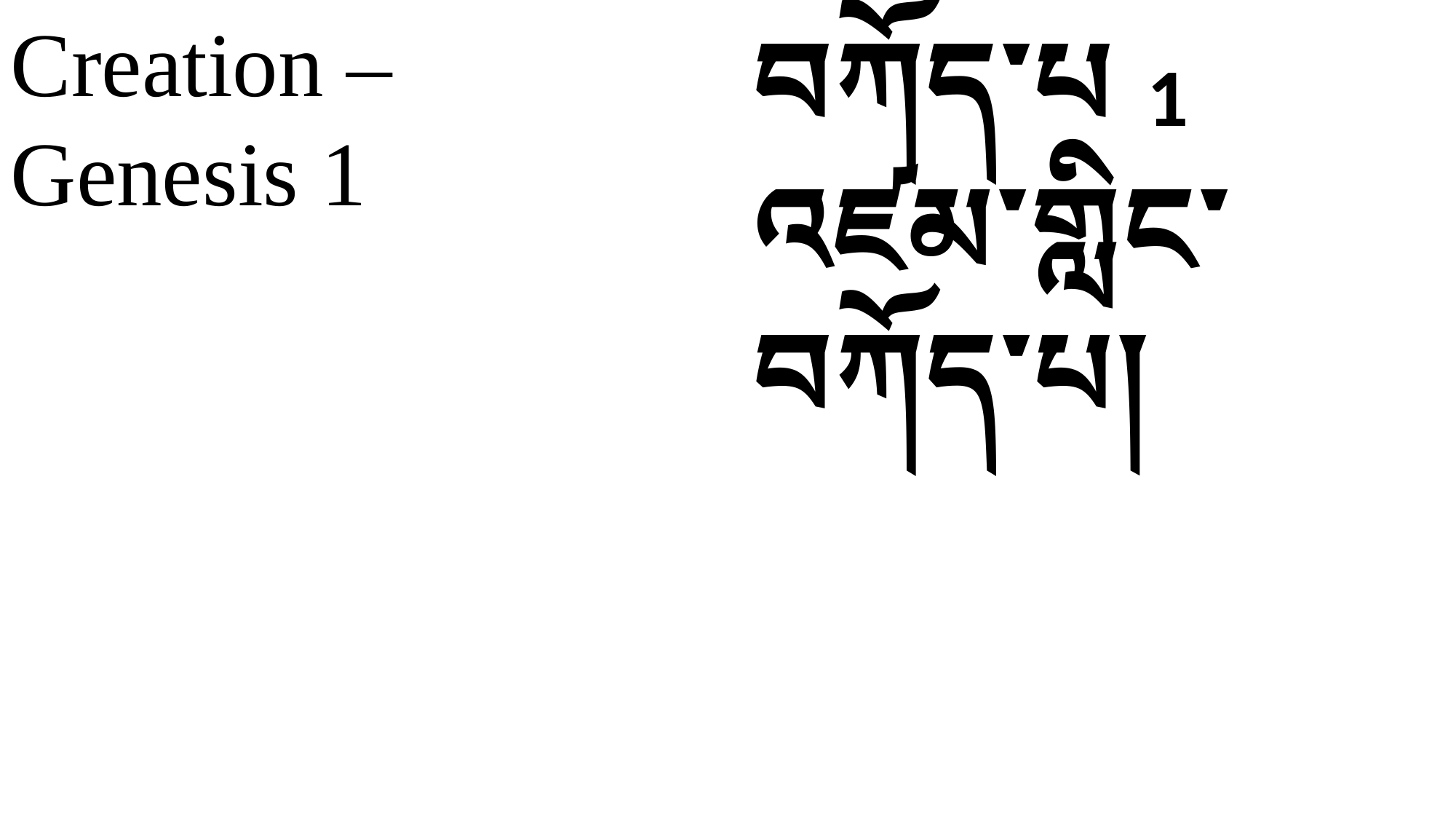

Creation –
Genesis 1
བཀོད་པ 1
འཛམ་གླིང་བཀོད་པ།